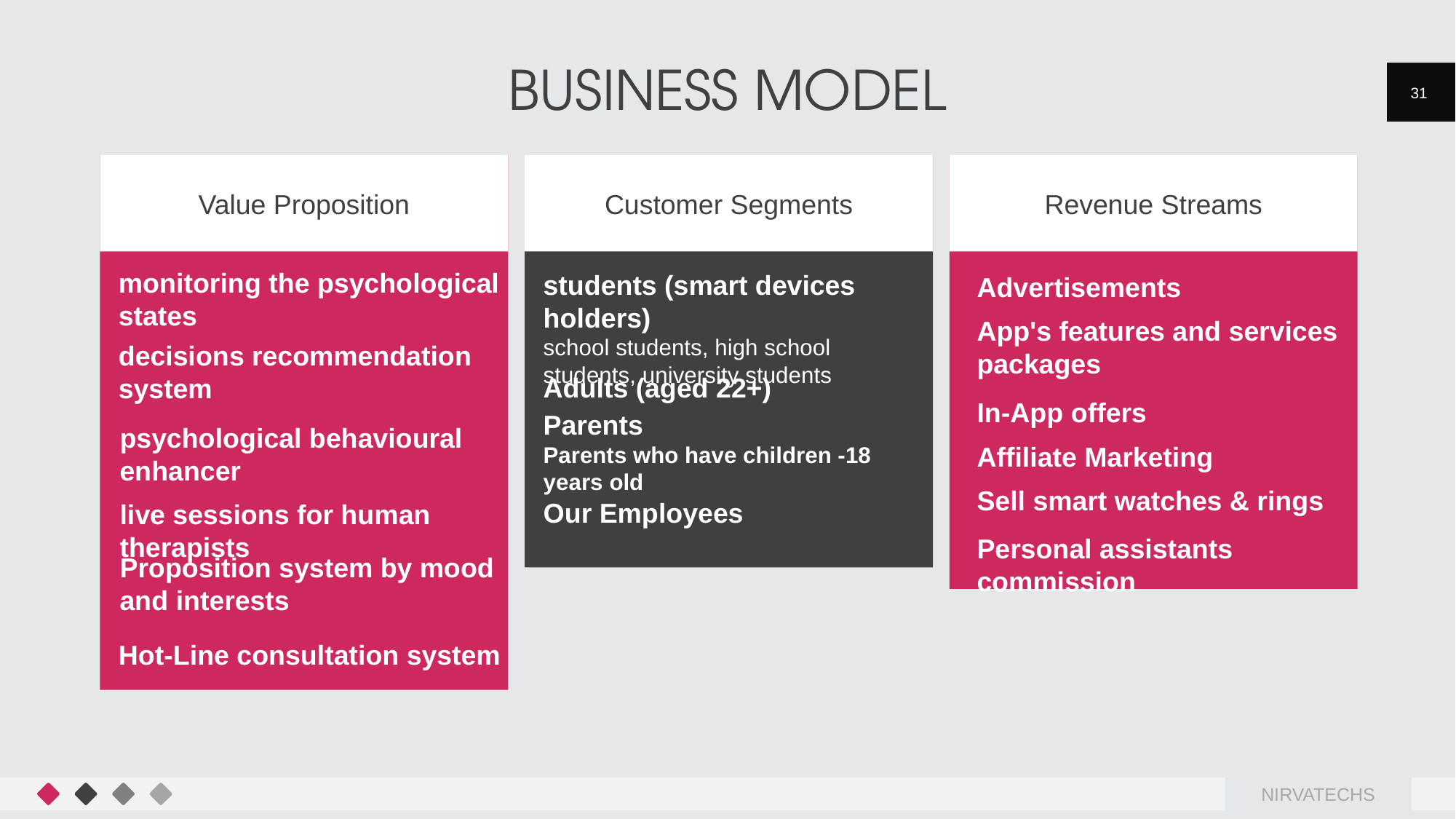

# Business model
31
Value Proposition

Customer Segments

Revenue Streams

monitoring the psychological states
students (smart devices holders)
school students, high school students, university students
Social Media Sources
Advertisements
Google
App's features and services packages
decisions recommendation system
Other DATA Providers
Adults (aged 22+)
In-App offers
Parents
Parents who have children -18 years old
psychological behavioural enhancer
Affiliate Marketing
Sell smart watches & rings
Our Employees
live sessions for human therapists
Personal assistants commission
Proposition system by mood and interests
Hot-Line consultation system
NIRVATECHS